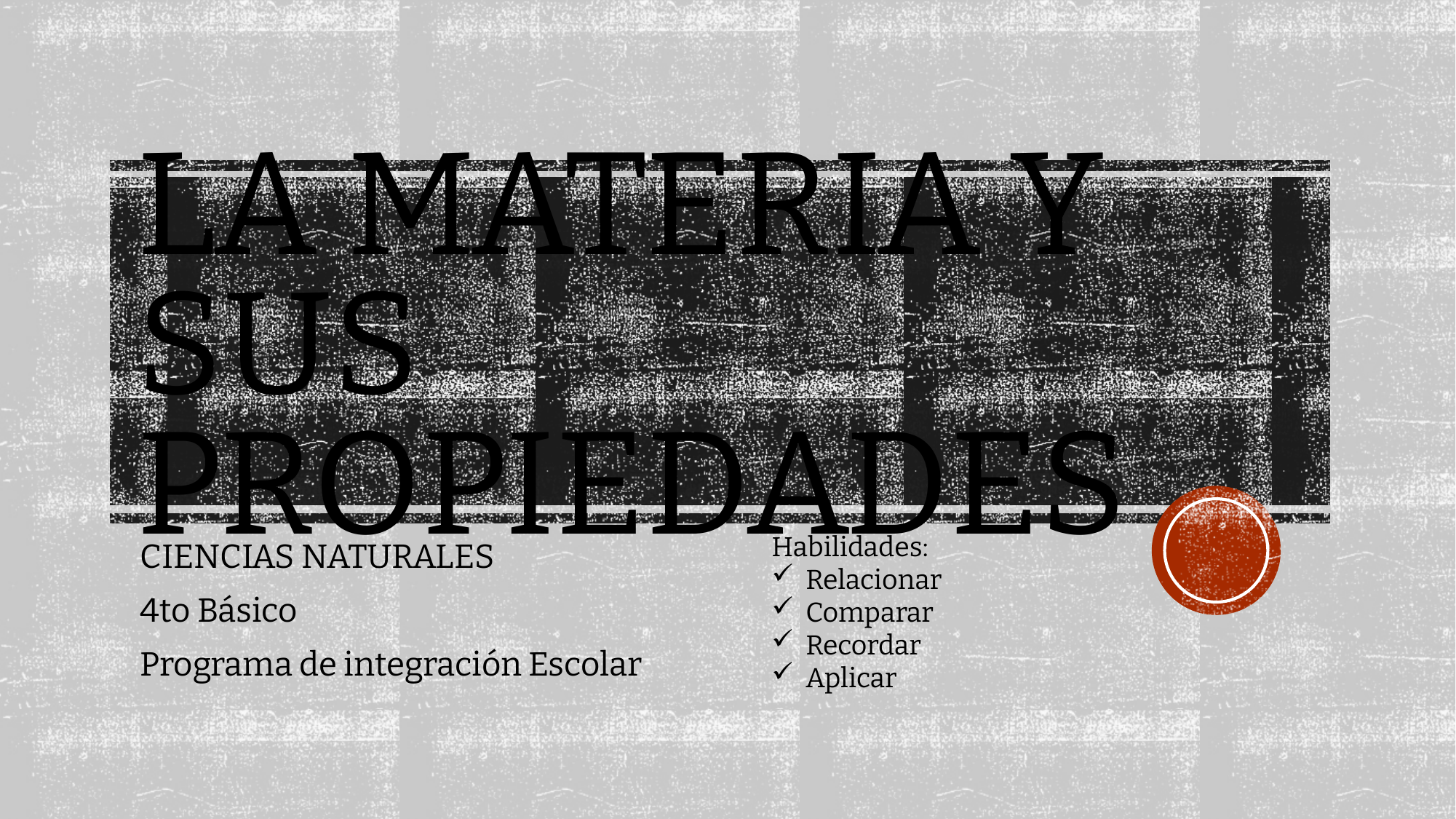

# La materia y sus propiedades
Habilidades:
Relacionar
Comparar
Recordar
Aplicar
CIENCIAS NATURALES
4to Básico
Programa de integración Escolar